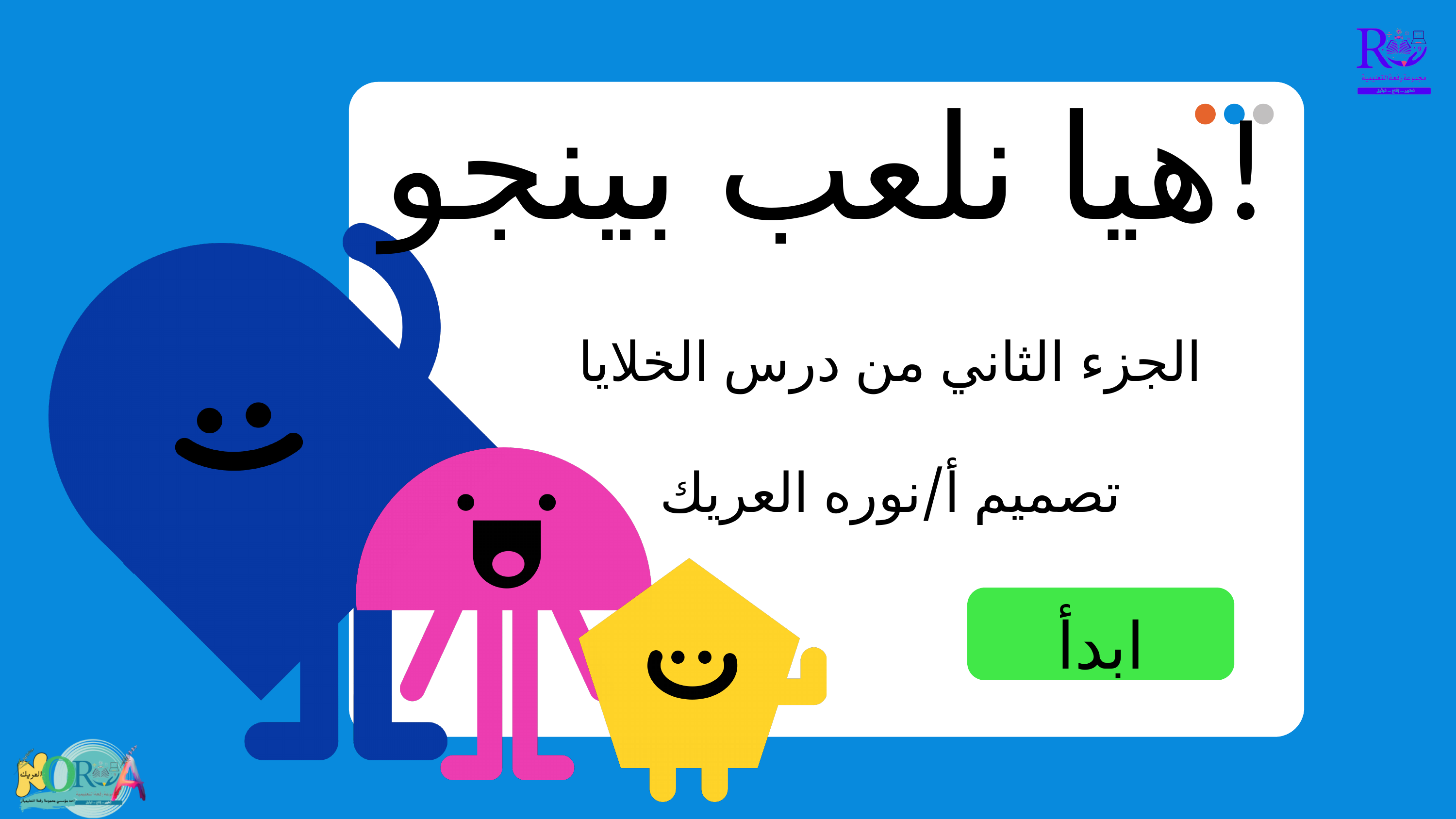

هيا نلعب بينجو!

الجزء الثاني من درس الخلايا

تصميم أ/نوره العريك

ابدأ